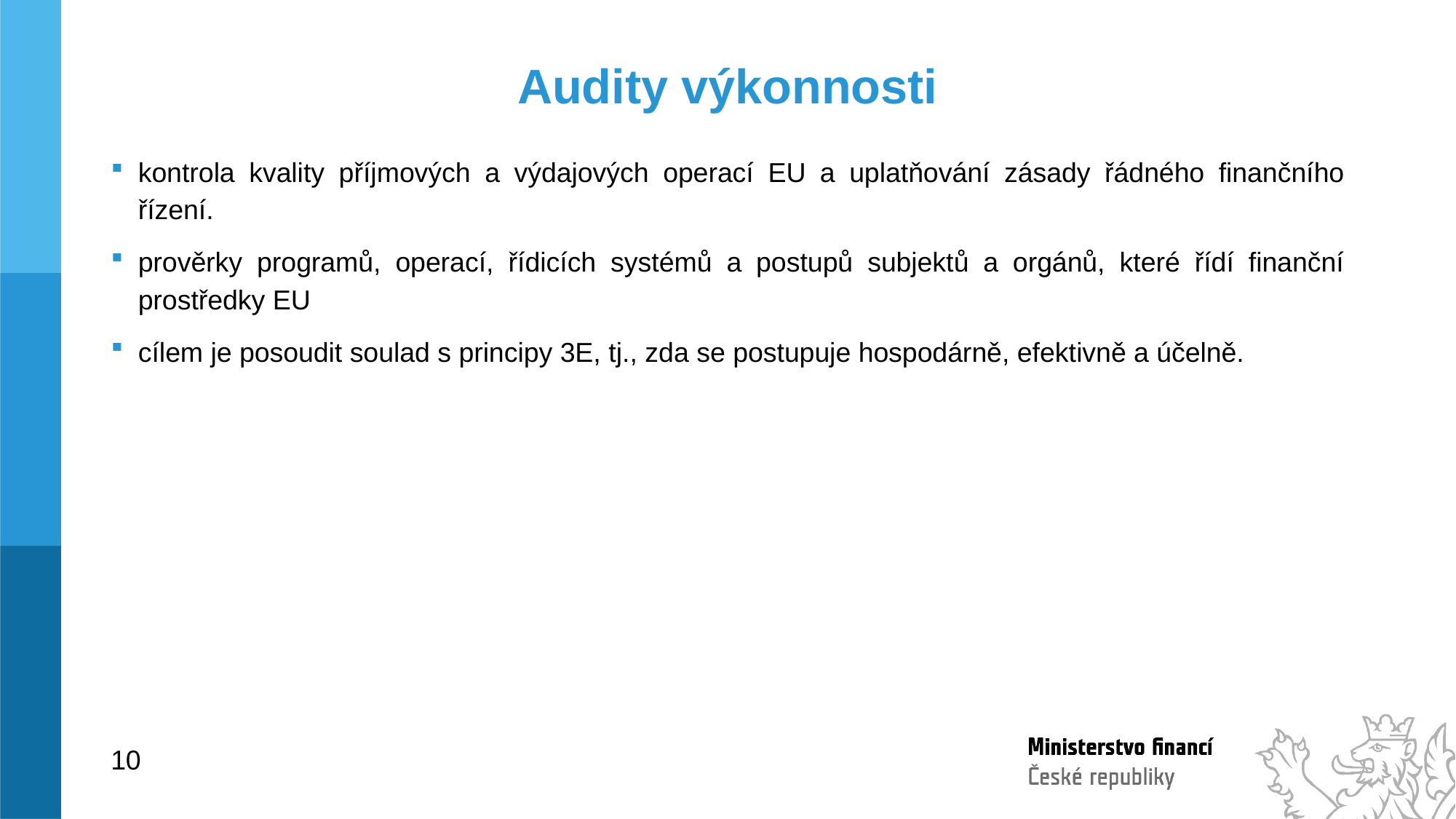

# Audity výkonnosti
kontrola kvality příjmových a výdajových operací EU a uplatňování zásady řádného finančního řízení.
prověrky programů, operací, řídicích systémů a postupů subjektů a orgánů, které řídí finanční prostředky EU
cílem je posoudit soulad s principy 3E, tj., zda se postupuje hospodárně, efektivně a účelně.

10